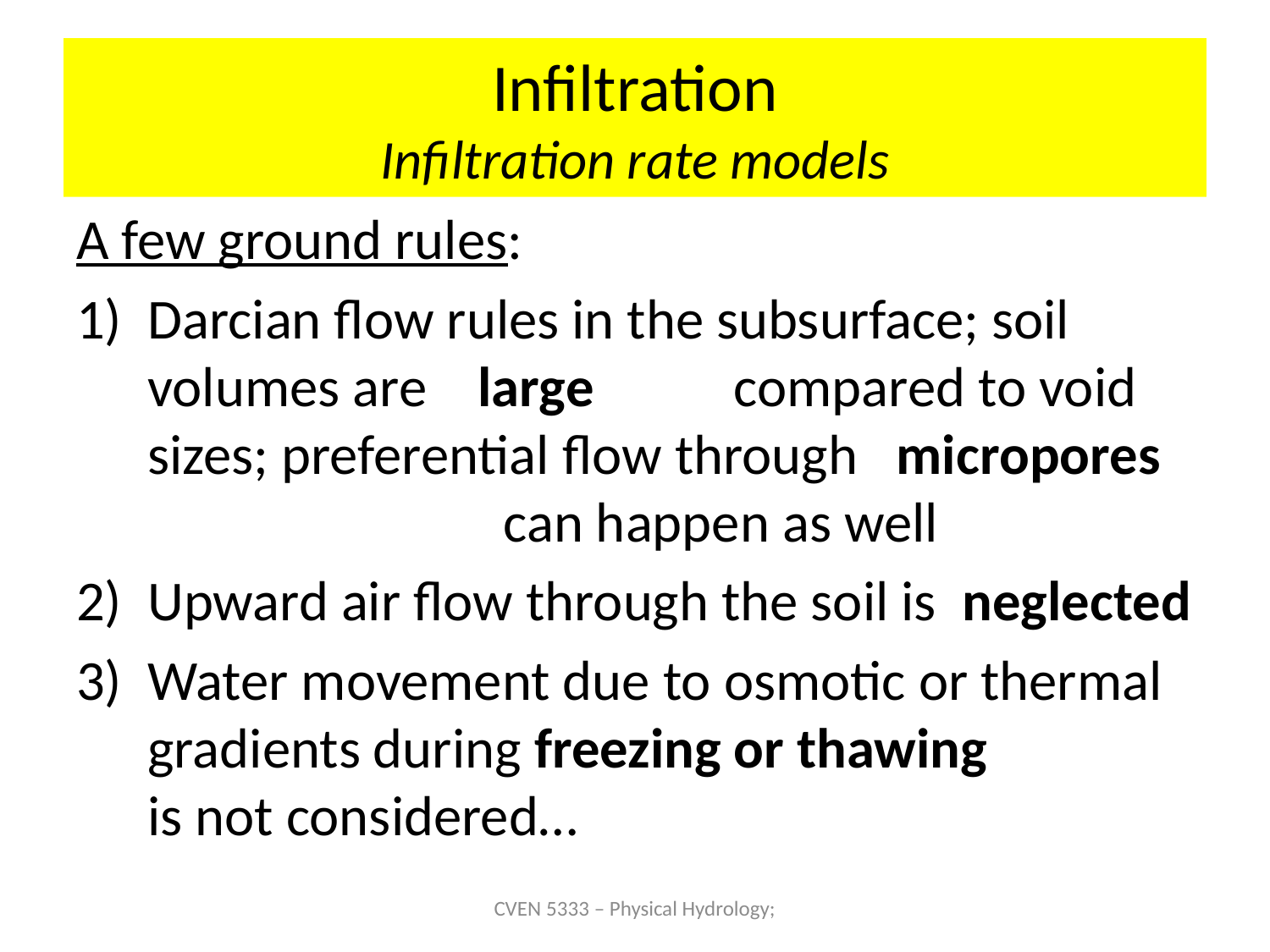

# Infiltration Infiltration rate models
A few ground rules:
Darcian flow rules in the subsurface; soil volumes are    large           compared to void sizes; preferential flow through   micropores                                 can happen as well
Upward air flow through the soil is  neglected
Water movement due to osmotic or thermal gradients during freezing or thawing
is not considered…

CVEN 5333 – Physical Hydrology;